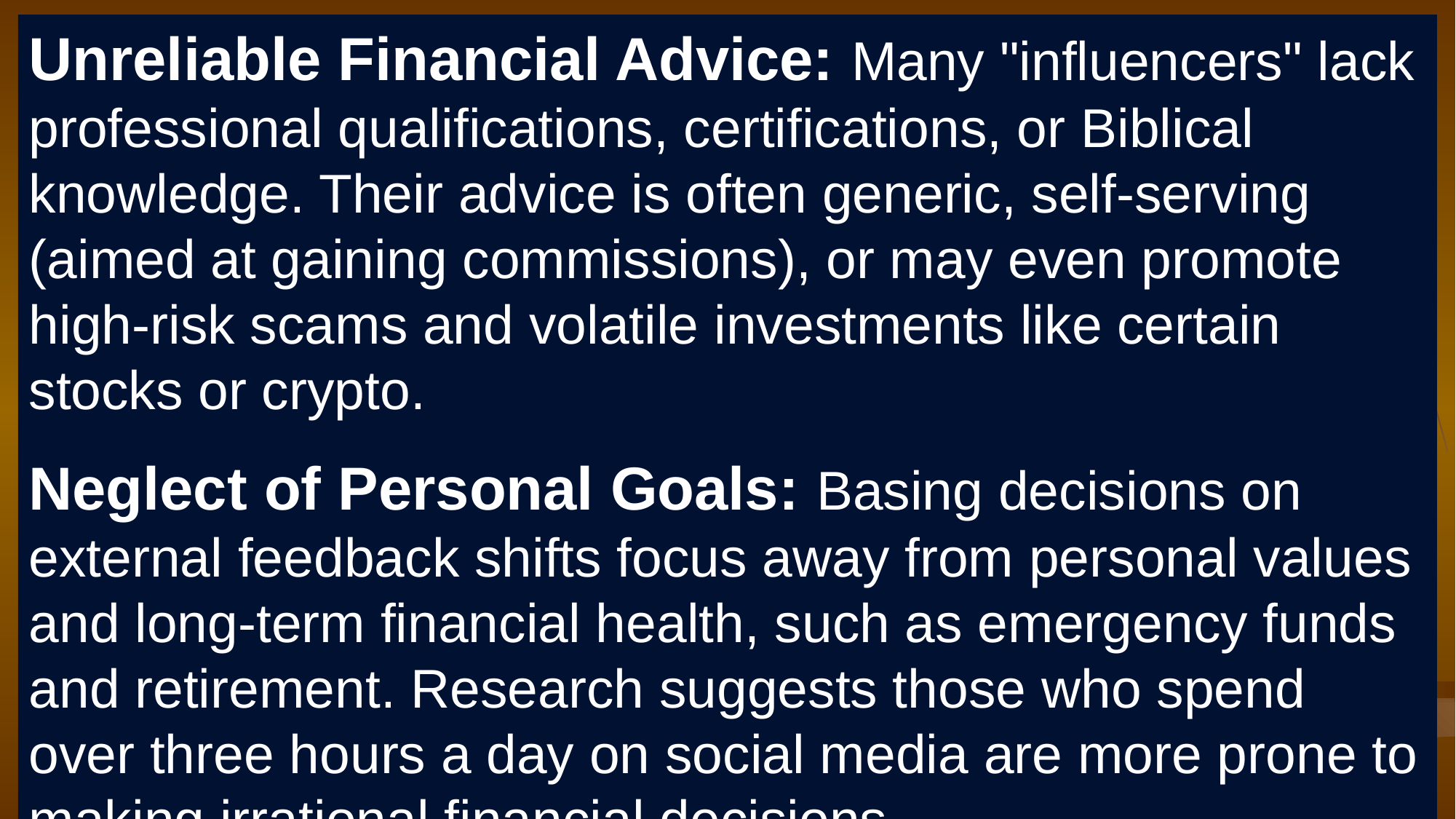

Unreliable Financial Advice: Many "influencers" lack professional qualifications, certifications, or Biblical knowledge. Their advice is often generic, self-serving (aimed at gaining commissions), or may even promote high-risk scams and volatile investments like certain stocks or crypto.

Neglect of Personal Goals: Basing decisions on external feedback shifts focus away from personal values and long-term financial health, such as emergency funds and retirement. Research suggests those who spend over three hours a day on social media are more prone to making irrational financial decisions.
1-28-2026
Stewardship.2.HBT
38